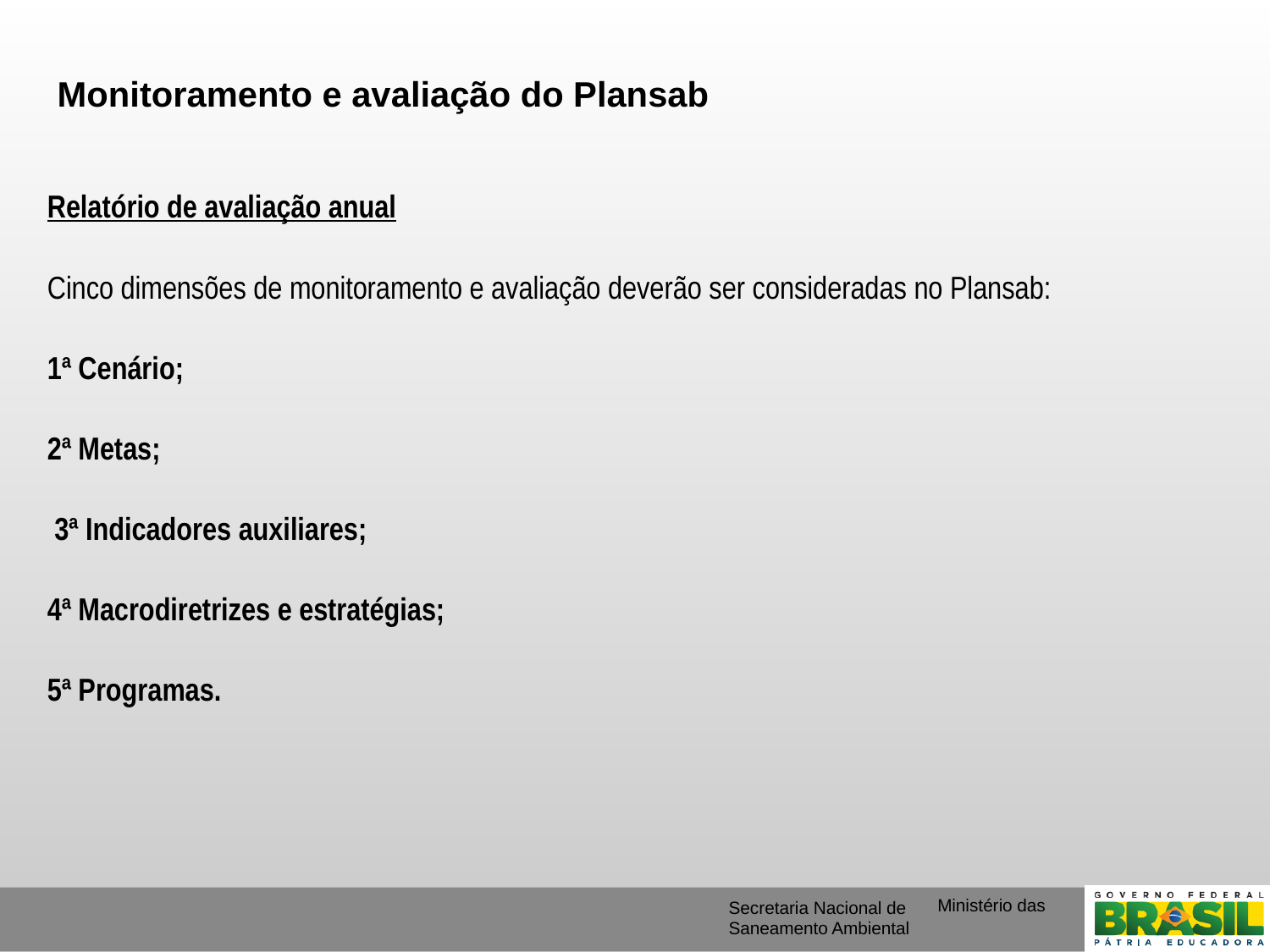

Monitoramento e avaliação do Plansab
Relatório de avaliação anual
Cinco dimensões de monitoramento e avaliação deverão ser consideradas no Plansab:
1ª Cenário;
2ª Metas;
 3ª Indicadores auxiliares;
4ª Macrodiretrizes e estratégias;
5ª Programas.